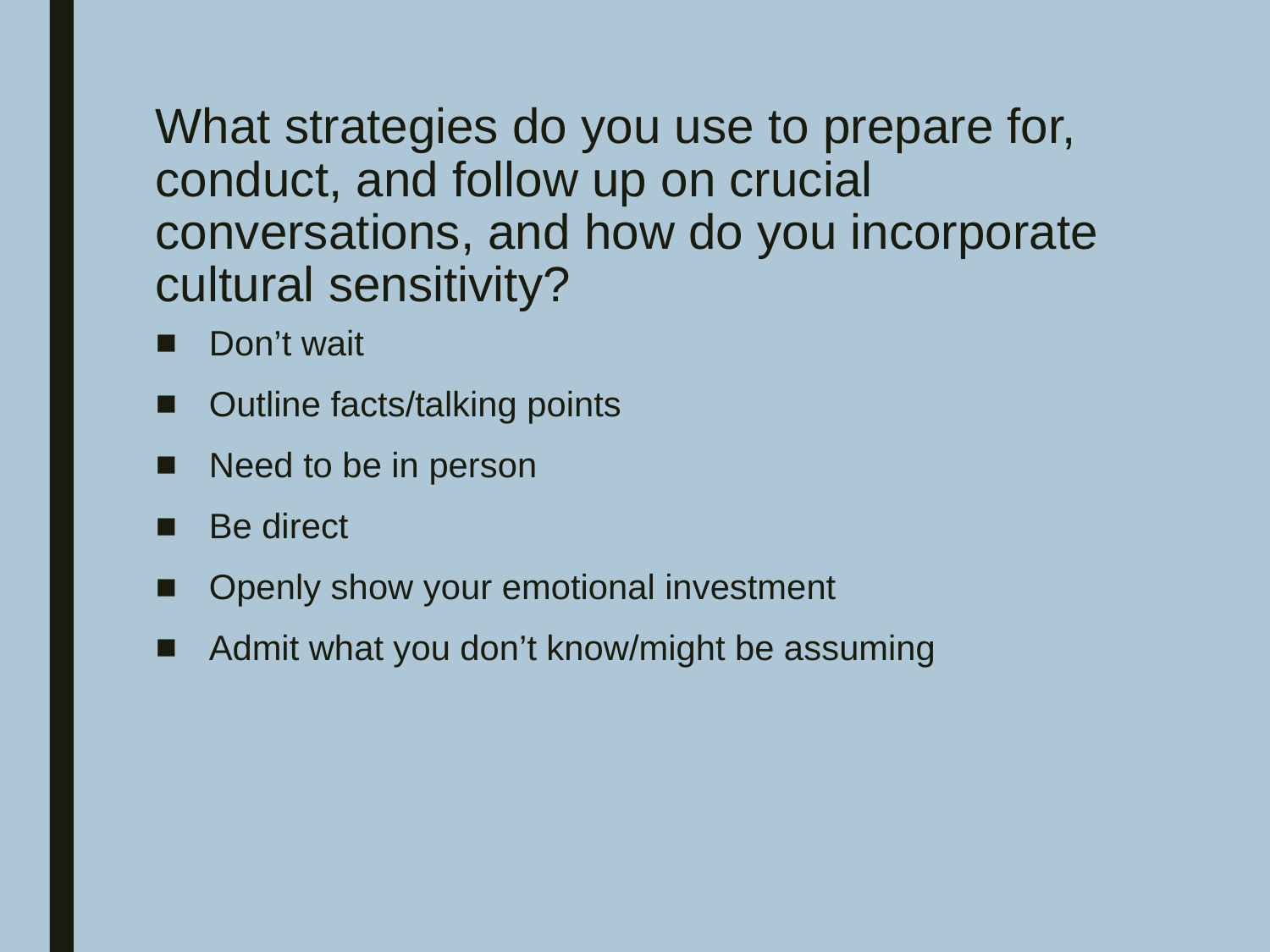

# What strategies do you use to prepare for, conduct, and follow up on crucial conversations, and how do you incorporate cultural sensitivity?
Don’t wait
Outline facts/talking points
Need to be in person
Be direct
Openly show your emotional investment
Admit what you don’t know/might be assuming